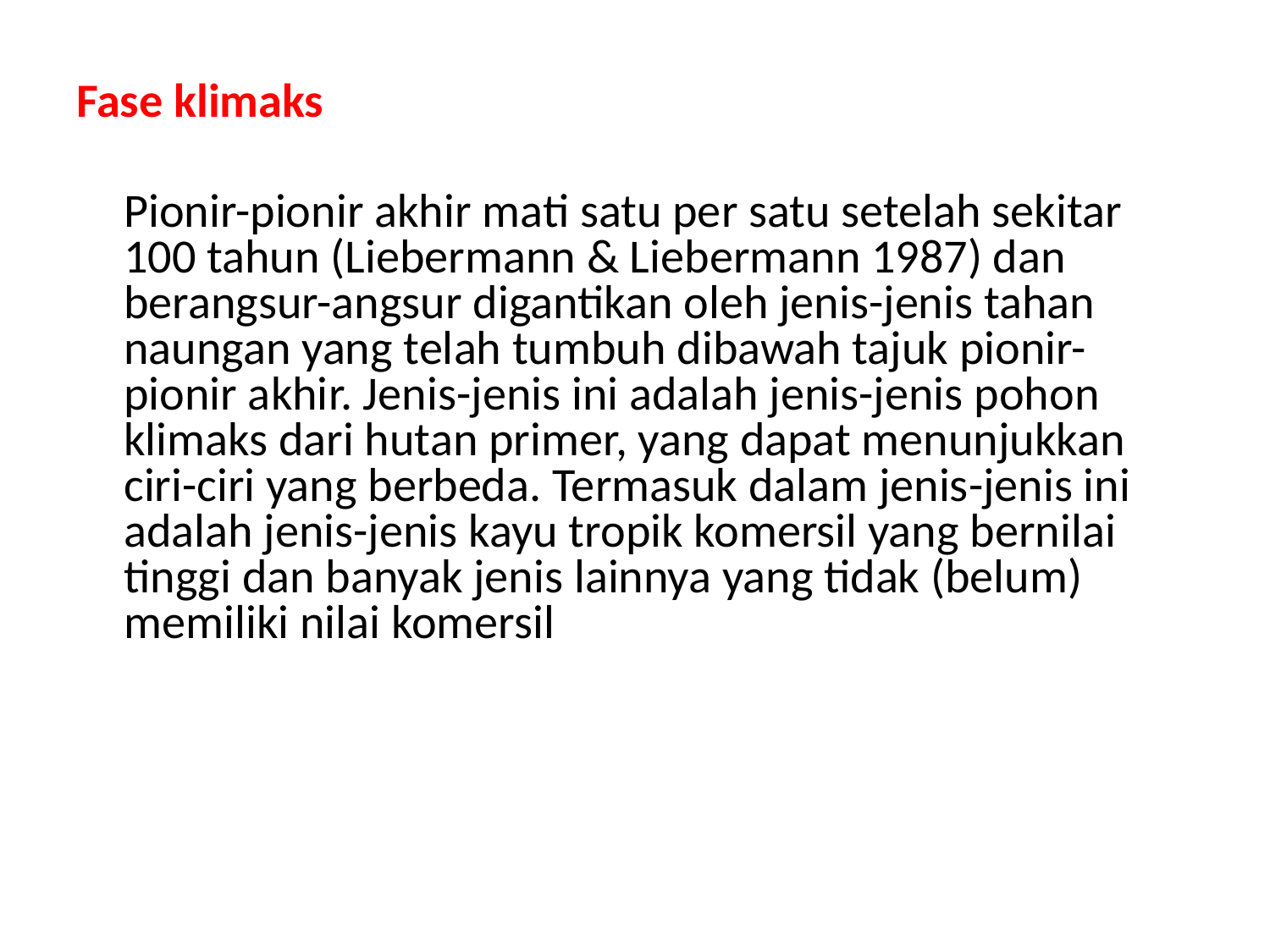

Fase klimaks

	Pionir-pionir akhir mati satu per satu setelah sekitar 100 tahun (Liebermann & Liebermann 1987) dan berangsur-angsur digantikan oleh jenis-jenis tahan naungan yang telah tumbuh dibawah tajuk pionir-pionir akhir. Jenis-jenis ini adalah jenis-jenis pohon klimaks dari hutan primer, yang dapat menunjukkan ciri-ciri yang berbeda. Termasuk dalam jenis-jenis ini adalah jenis-jenis kayu tropik komersil yang bernilai tinggi dan banyak jenis lainnya yang tidak (belum) memiliki nilai komersil